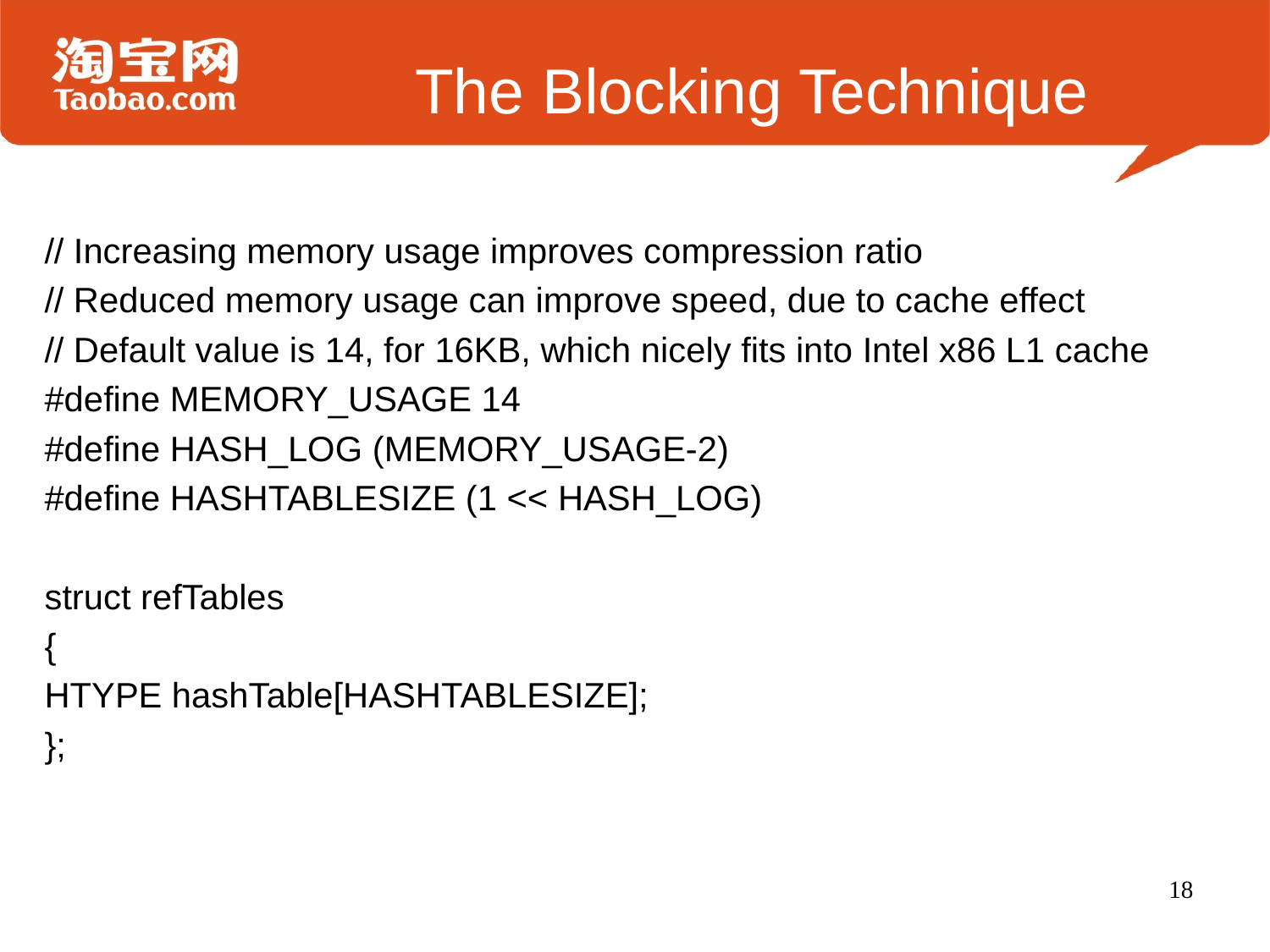

# The Blocking Technique
// Increasing memory usage improves compression ratio
// Reduced memory usage can improve speed, due to cache effect
// Default value is 14, for 16KB, which nicely fits into Intel x86 L1 cache
#define MEMORY_USAGE 14
#define HASH_LOG (MEMORY_USAGE-2)
#define HASHTABLESIZE (1 << HASH_LOG)

struct refTables
{
HTYPE hashTable[HASHTABLESIZE];
};

18